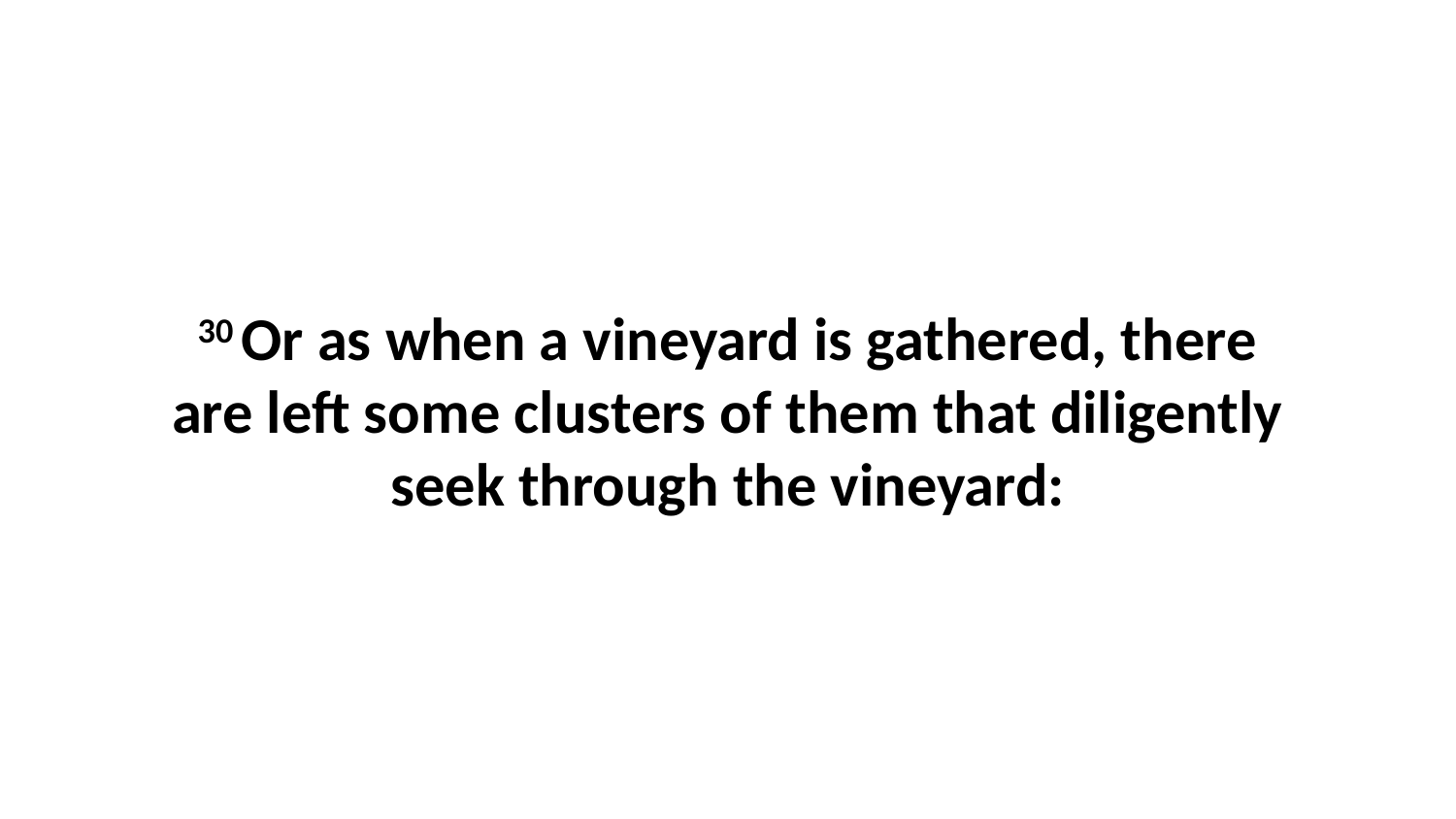

30 Or as when a vineyard is gathered, there are left some clusters of them that diligently seek through the vineyard: